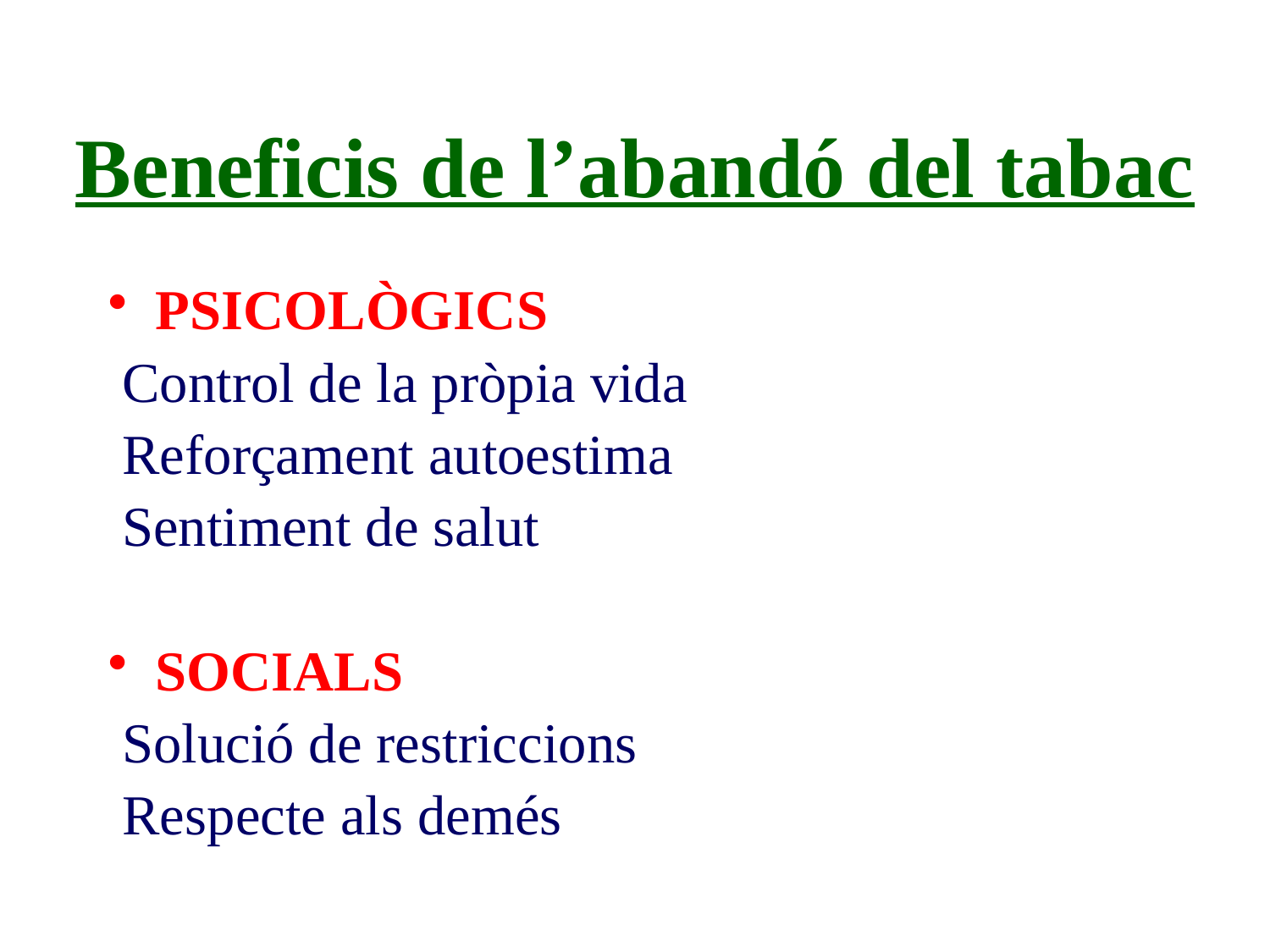

# Beneficis de l’abandó del tabac
PSICOLÒGICS
 Control de la pròpia vida
 Reforçament autoestima
 Sentiment de salut

SOCIALS
 Solució de restriccions
 Respecte als demés